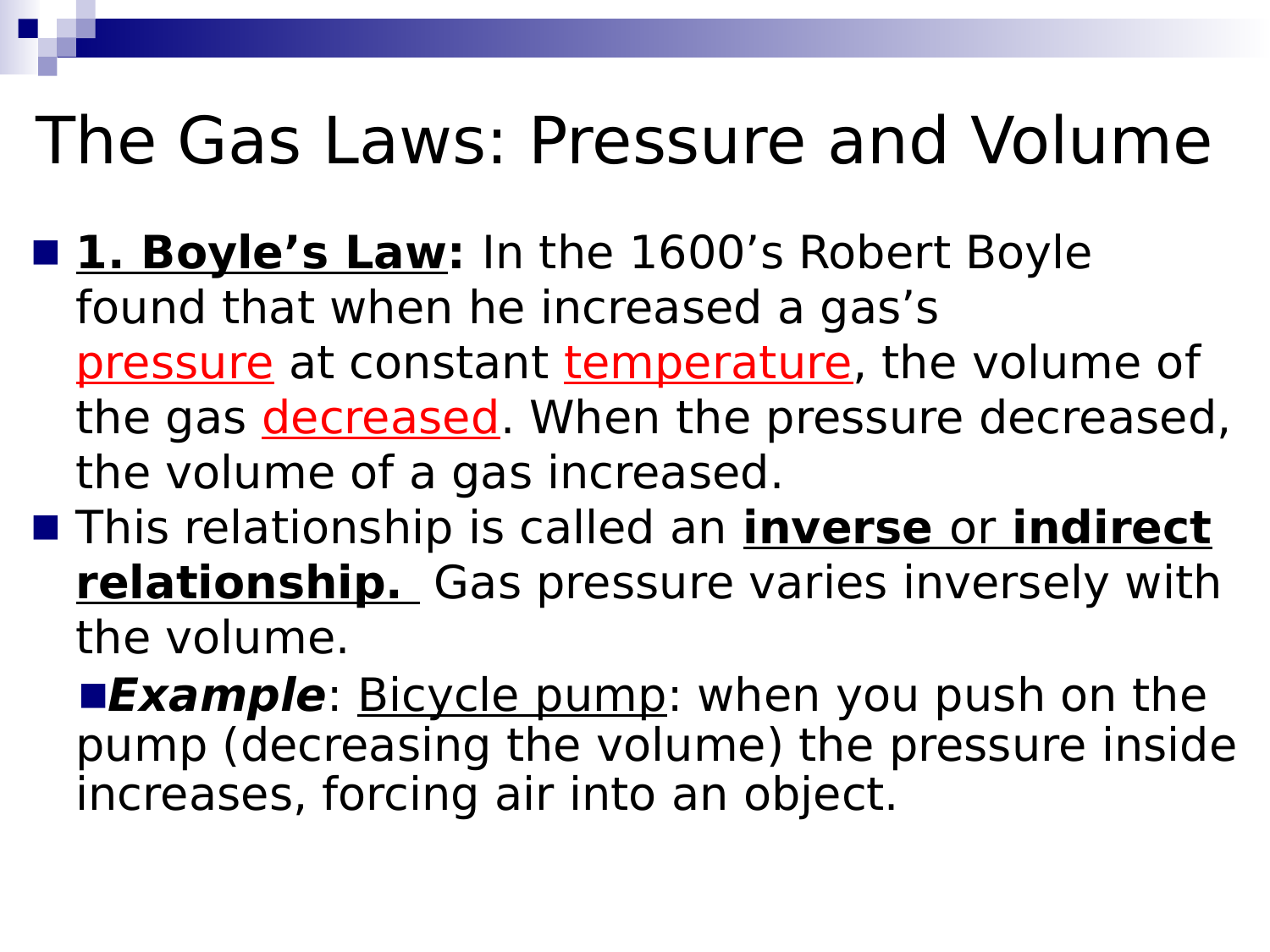

# The Gas Laws: Pressure and Volume
1. Boyle’s Law: In the 1600’s Robert Boyle found that when he increased a gas’s         pressure at constant temperature, the volume of the gas decreased. When the pressure decreased, the volume of a gas increased.
This relationship is called an inverse or indirect relationship.  Gas pressure varies inversely with the volume.
Example: Bicycle pump: when you push on the pump (decreasing the volume) the pressure inside increases, forcing air into an object.